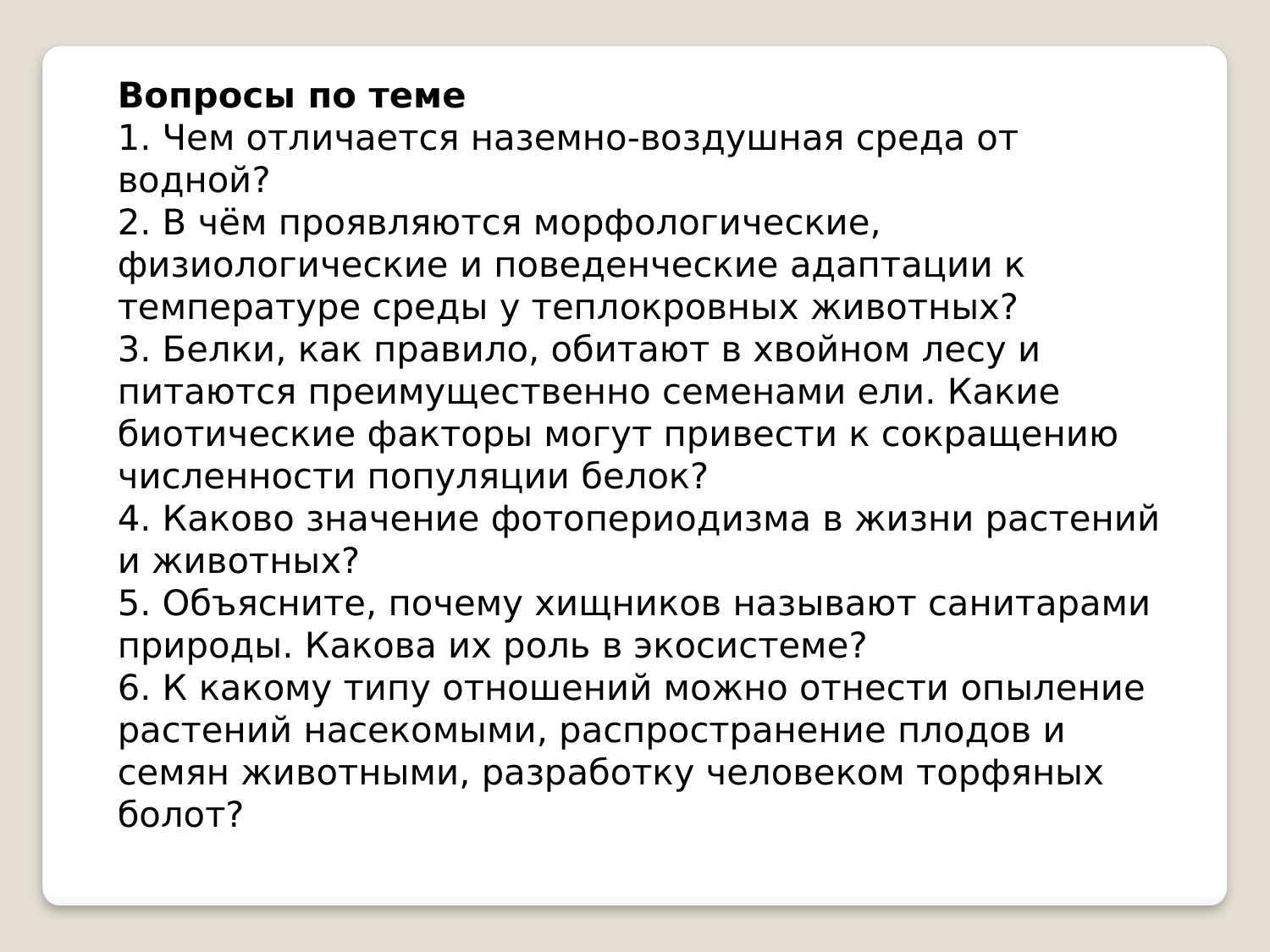

Вопросы по теме
1. Чем отличается наземно-воздушная среда от водной?
2. В чём проявляются морфологические, физиологические и поведенческие адаптации к температуре среды у теплокровных животных?
3. Белки, как правило, обитают в хвойном лесу и питаются преимущественно семенами ели. Какие биотические факторы могут привести к сокращению численности популяции белок?
4. Каково значение фотопериодизма в жизни растений и животных?
5. Объясните, почему хищников называют санитарами природы. Какова их роль в экосистеме?
6. К какому типу отношений можно отнести опыление растений насекомыми, распространение плодов и семян животными, разработку человеком торфяных болот?